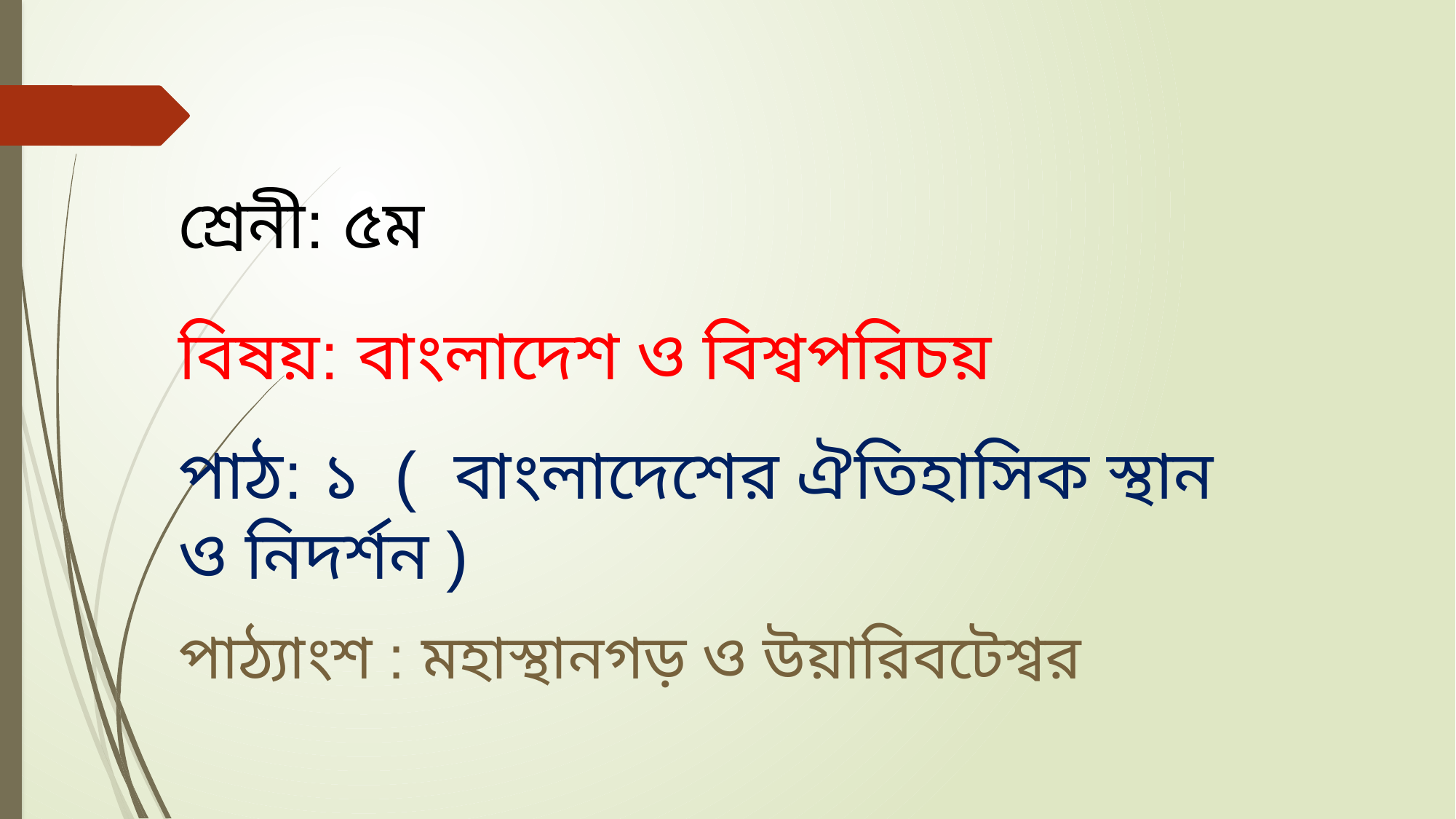

শ্রেনী: ৫ম
বিষয়: বাংলাদেশ ও বিশ্বপরিচয়
পাঠ: ১  (  বাংলাদেশের ঐতিহাসিক স্থান ও নিদর্শন )
পাঠ্যাংশ : মহাস্থানগড় ও উয়ারিবটেশ্বর